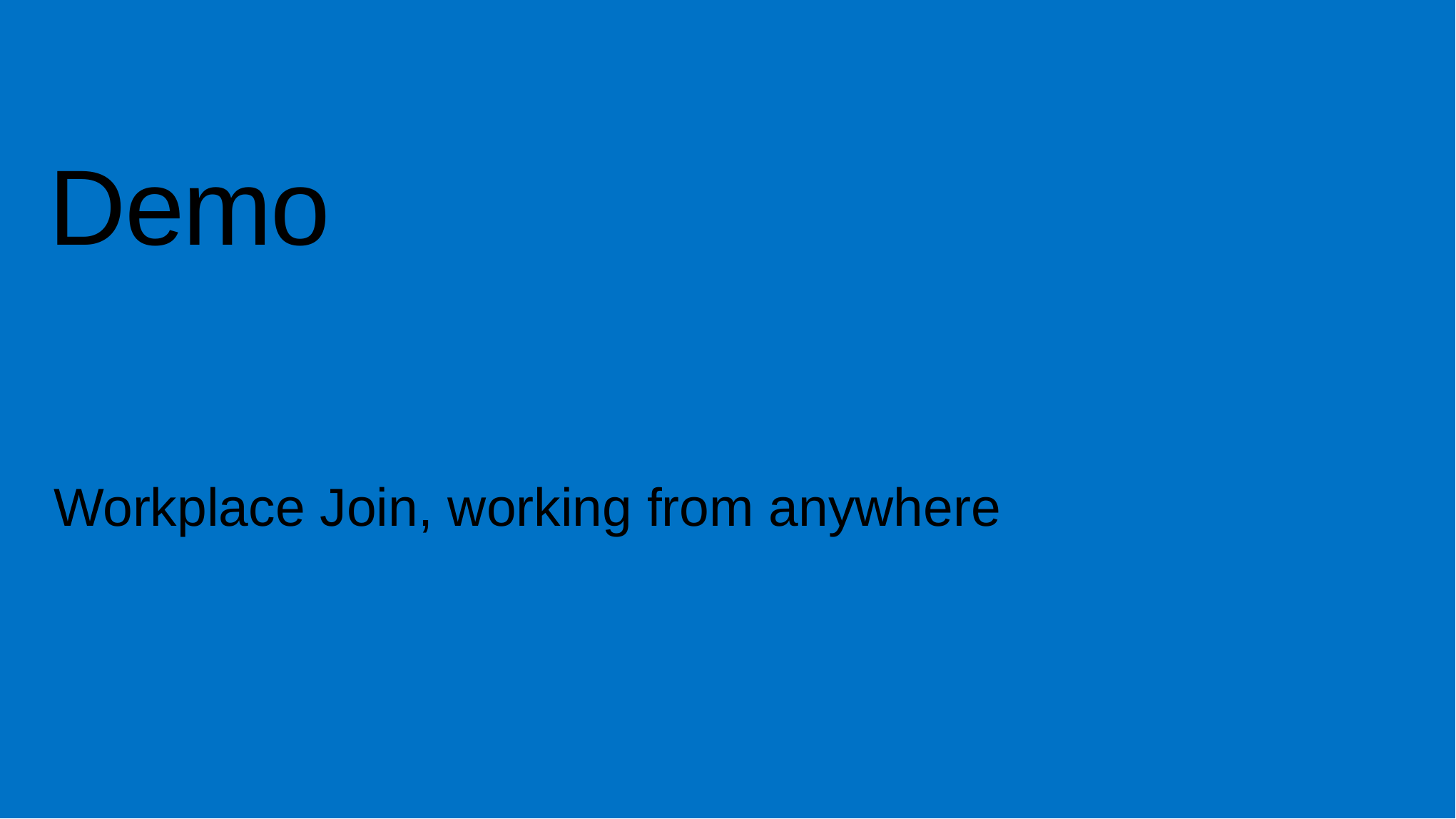

# Demo
Workplace Join, working from anywhere